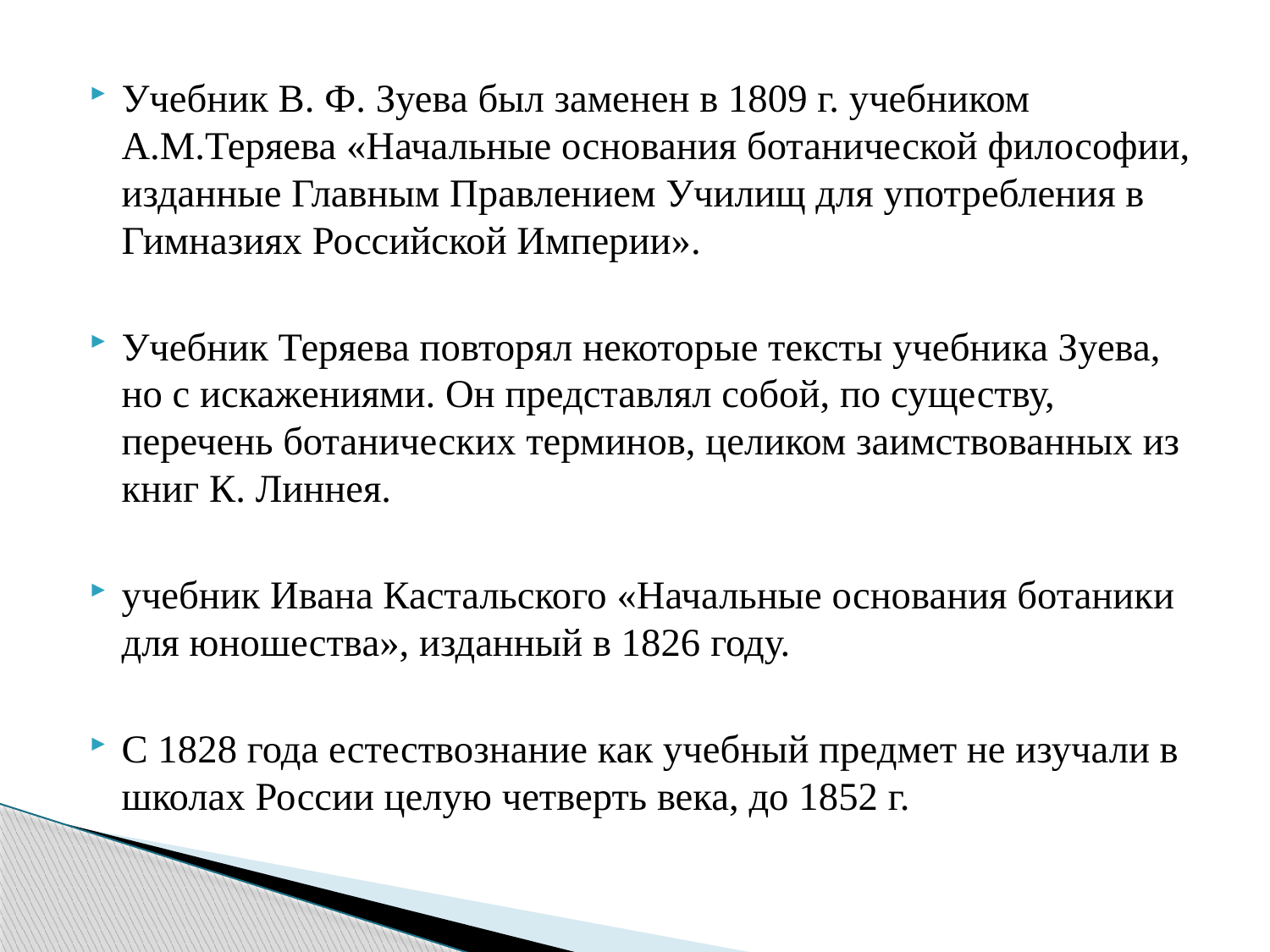

Учебник В. Ф. Зуева был заменен в 1809 г. учебником А.М.Теряева «Начальные основания ботанической философии, изданные Главным Правлением Училищ для употребления в Гимназиях Российской Империи».

Учебник Теряева повторял некоторые тексты учебника Зуева, но с искажениями. Он представлял собой, по существу, перечень ботанических терминов, целиком заимствованных из книг К. Линнея.

учебник Ивана Кастальского «Начальные основания ботаники для юношества», изданный в 1826 году.

С 1828 года естествознание как учебный предмет не изучали в школах России целую четверть века, до 1852 г.